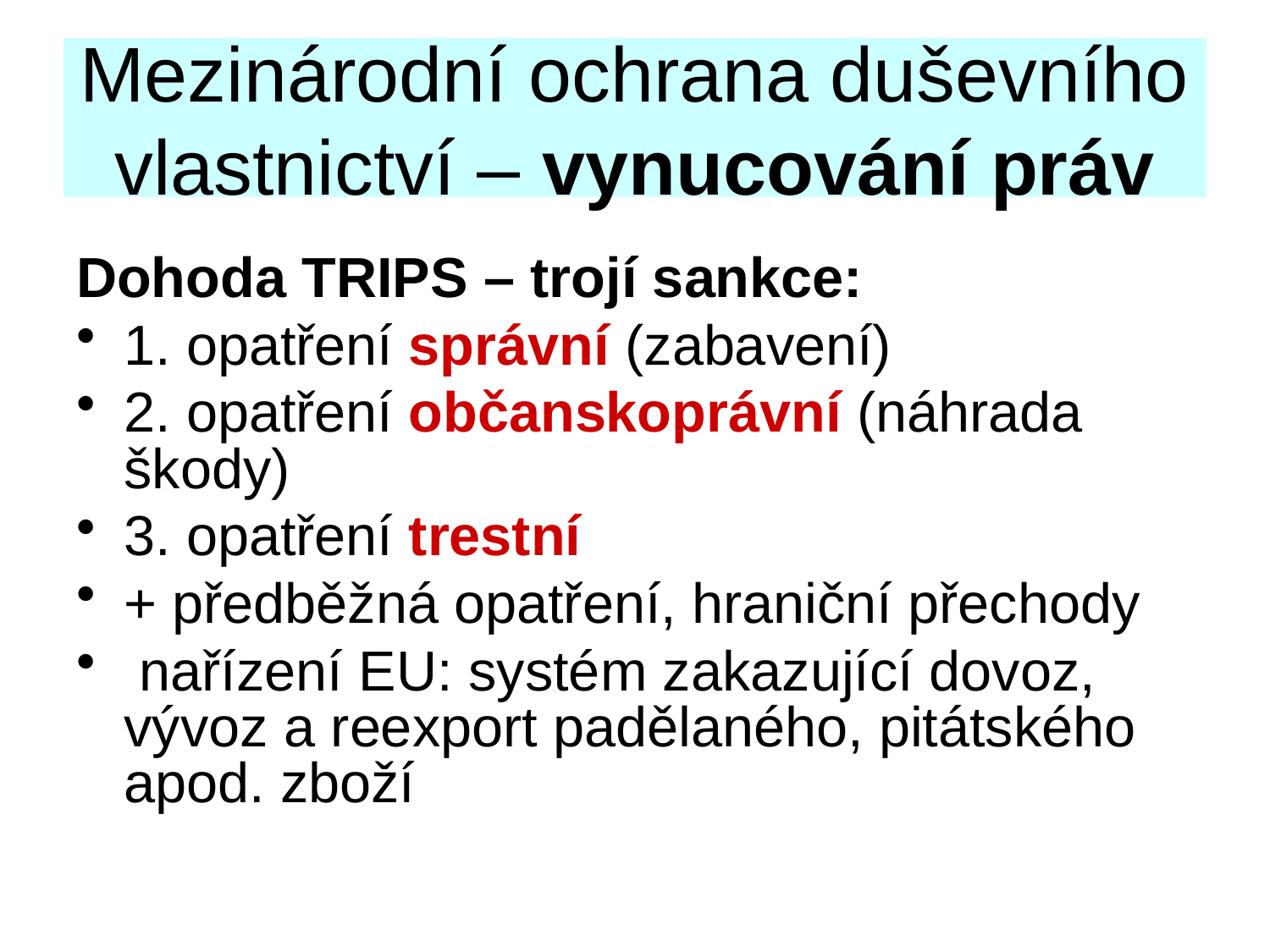

# Mezinárodní ochrana duševního vlastnictví – vynucování práv
Dohoda TRIPS – trojí sankce:
1. opatření správní (zabavení)
2. opatření občanskoprávní (náhrada škody)
3. opatření trestní
+ předběžná opatření, hraniční přechody
 nařízení EU: systém zakazující dovoz, vývoz a reexport padělaného, pitátského apod. zboží